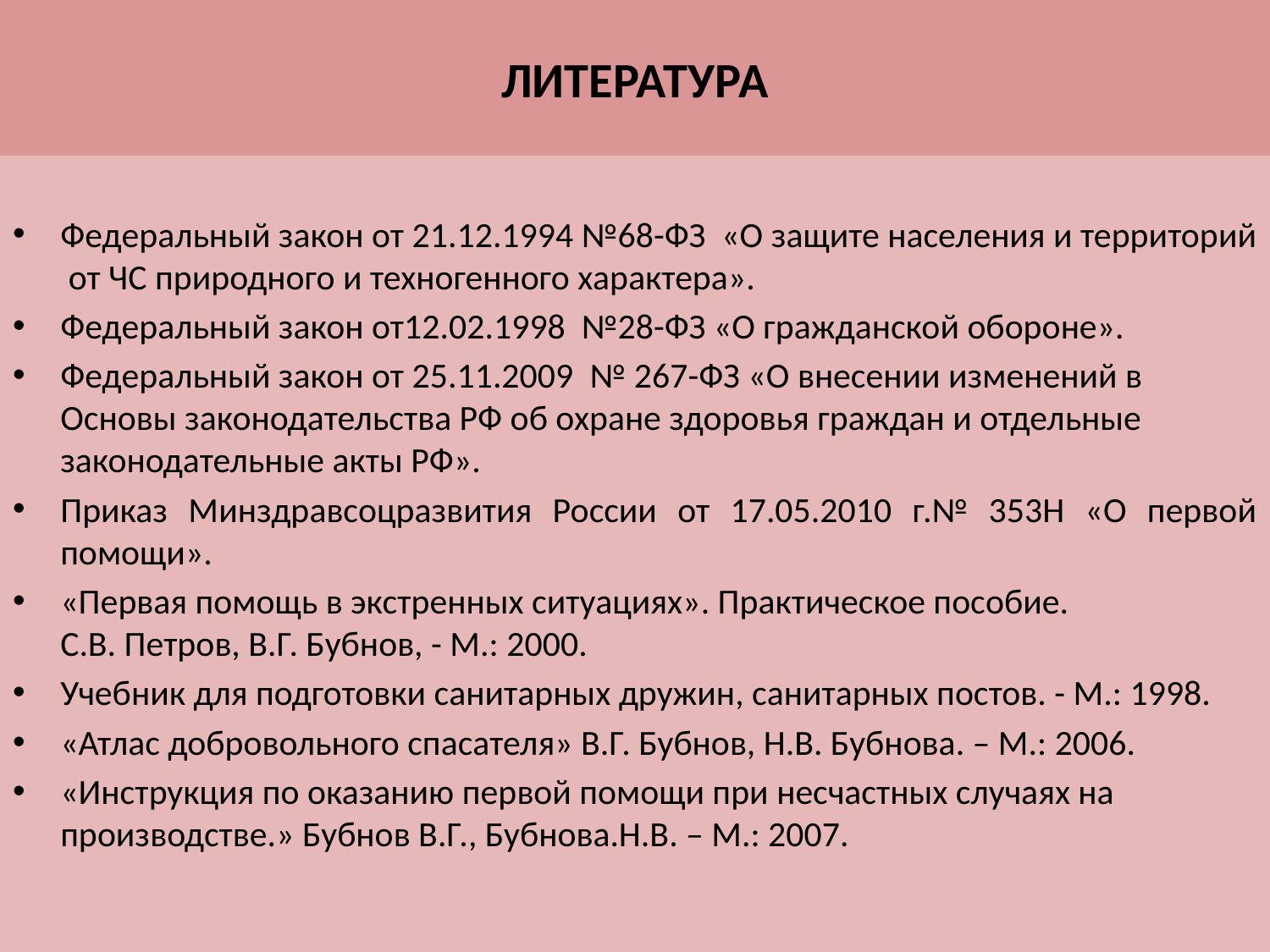

# ЛИТЕРАТУРА

Федеральный закон от 21.12.1994 №68-ФЗ  «О защите населения и территорий  от ЧС природного и техногенного характера».
Федеральный закон от12.02.1998  №28-ФЗ «О гражданской обороне».
Федеральный закон от 25.11.2009  № 267-ФЗ «О внесении изменений в Основы законодательства РФ об охране здоровья граждан и отдельные законодательные акты РФ».
Приказ Минздравсоцразвития России от 17.05.2010 г.№ 353Н «О первой помощи».
«Первая помощь в экстренных ситуациях». Практическое пособие. С.В. Петров, В.Г. Бубнов, - М.: 2000.
Учебник для подготовки санитарных дружин, санитарных постов. - М.: 1998.
«Атлас добровольного спасателя» В.Г. Бубнов, Н.В. Бубнова. – М.: 2006.
«Инструкция по оказанию первой помощи при несчастных случаях на производстве.» Бубнов В.Г., Бубнова.Н.В. – М.: 2007.